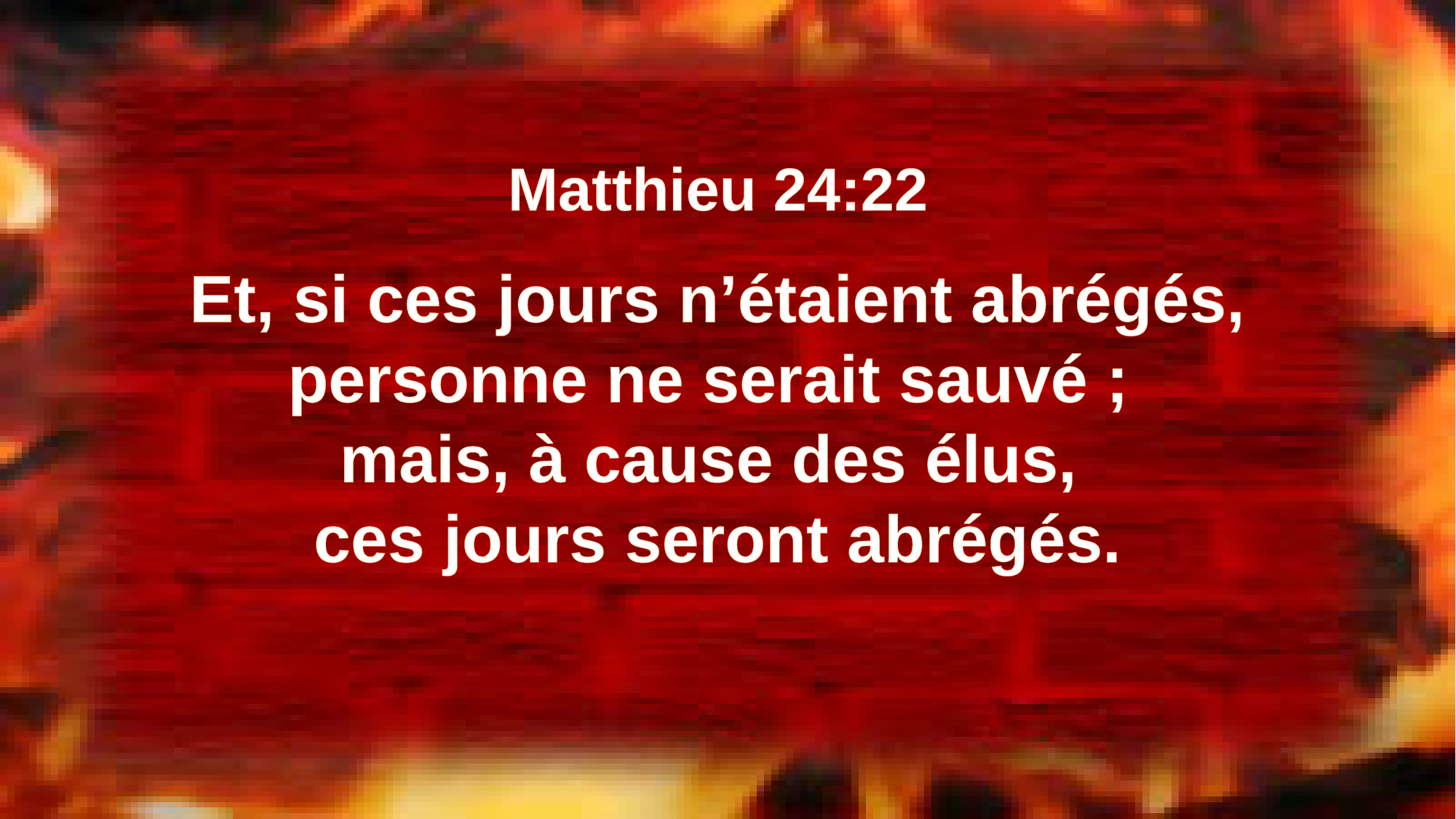

Matthieu 24:22

Et, si ces jours n’étaient abrégés, personne ne serait sauvé ;
mais, à cause des élus,
ces jours seront abrégés.